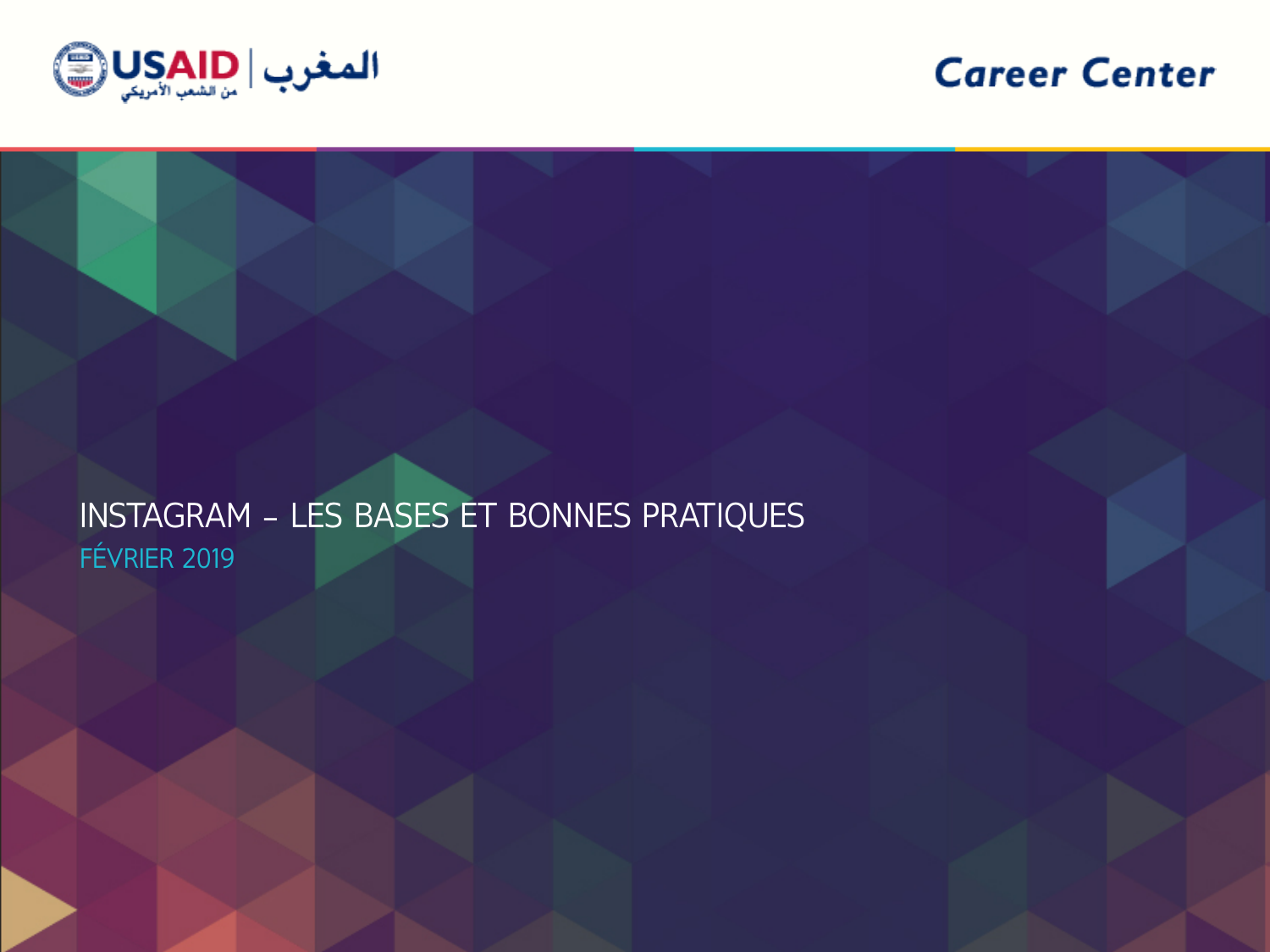

1
INSTAGRAM – Les bases et bonnes pratiques
Février 2019